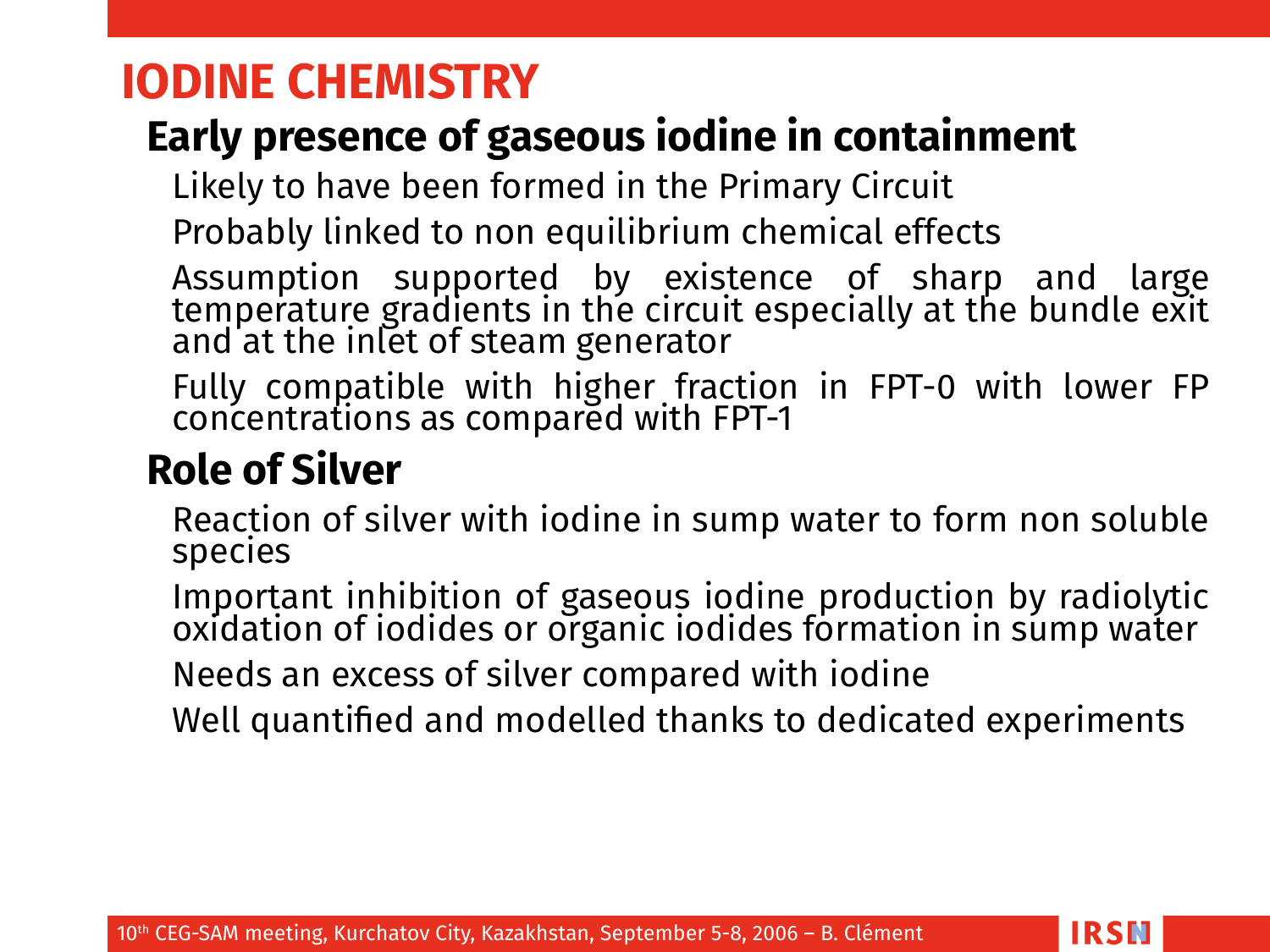

IODINE CHEMISTRY
Early presence of gaseous iodine in containment
Likely to have been formed in the Primary Circuit
Probably linked to non equilibrium chemical effects
Assumption supported by existence of sharp and large temperature gradients in the circuit especially at the bundle exit and at the inlet of steam generator
Fully compatible with higher fraction in FPT-0 with lower FP concentrations as compared with FPT-1
Role of Silver
Reaction of silver with iodine in sump water to form non soluble species
Important inhibition of gaseous iodine production by radiolytic oxidation of iodides or organic iodides formation in sump water
Needs an excess of silver compared with iodine
Well quantified and modelled thanks to dedicated experiments

10th CEG-SAM meeting, Kurchatov City, Kazakhstan, September 5-8, 2006 – B. Clément